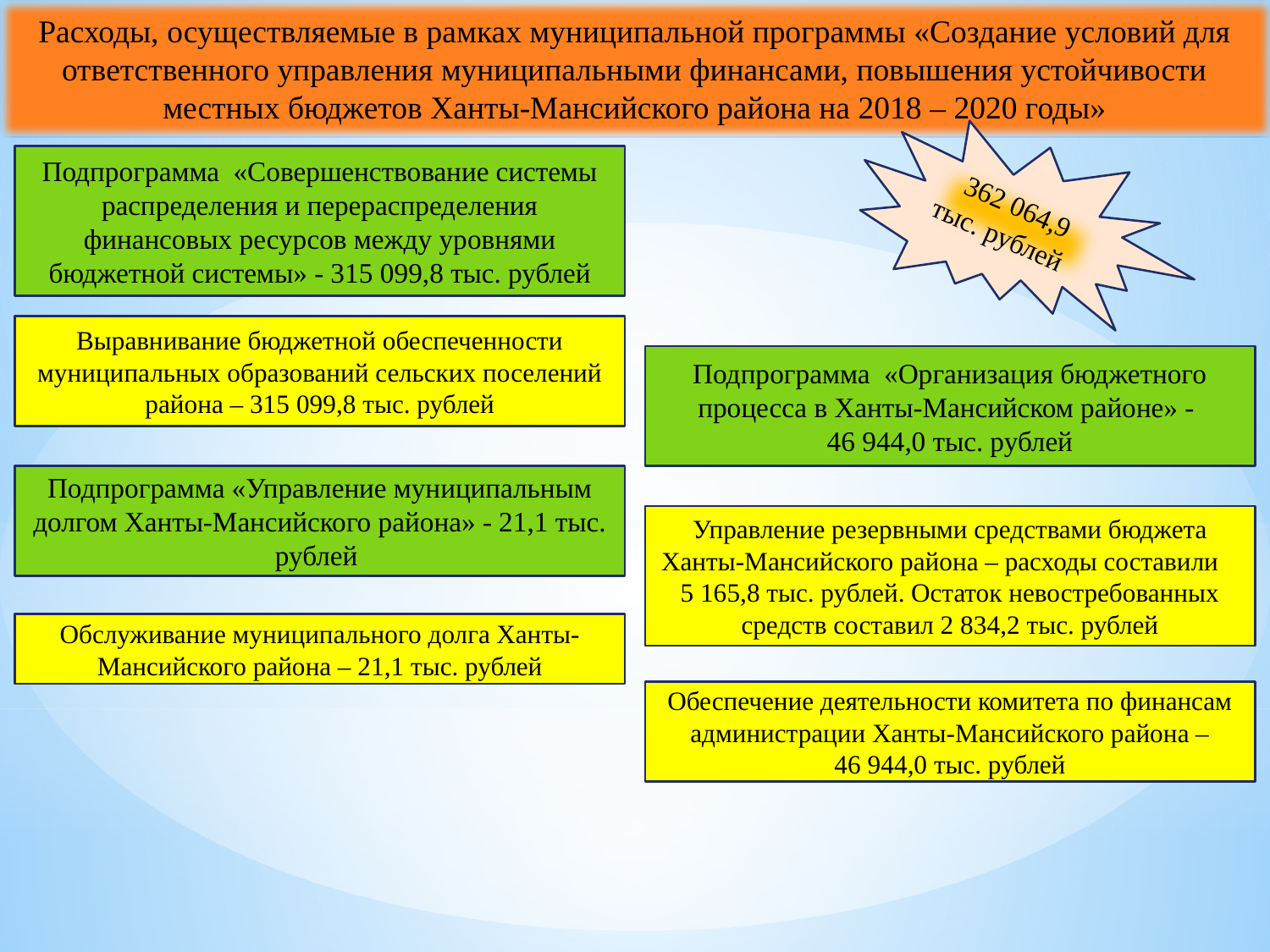

Расходы, осуществляемые в рамках муниципальной программы «Создание условий для ответственного управления муниципальными финансами, повышения устойчивости местных бюджетов Ханты-Мансийского района на 2018 – 2020 годы»

Подпрограмма  «Совершенствование системы распределения и перераспределения финансовых ресурсов между уровнями бюджетной системы» - 315 099,8 тыс. рублей
   362 064,9 тыс. рублей
Выравнивание бюджетной обеспеченности муниципальных образований сельских поселений района – 315 099,8 тыс. рублей
Подпрограмма  «Организация бюджетного процесса в Ханты-Мансийском районе» -
46 944,0 тыс. рублей
Подпрограмма «Управление муниципальным долгом Ханты-Мансийского района» - 21,1 тыс. рублей
Управление резервными средствами бюджета Ханты-Мансийского района – расходы составили    5 165,8 тыс. рублей. Остаток невостребованных средств составил 2 834,2 тыс. рублей
Обслуживание муниципального долга Ханты-Мансийского района – 21,1 тыс. рублей
Обеспечение деятельности комитета по финансам администрации Ханты-Мансийского района –
46 944,0 тыс. рублей